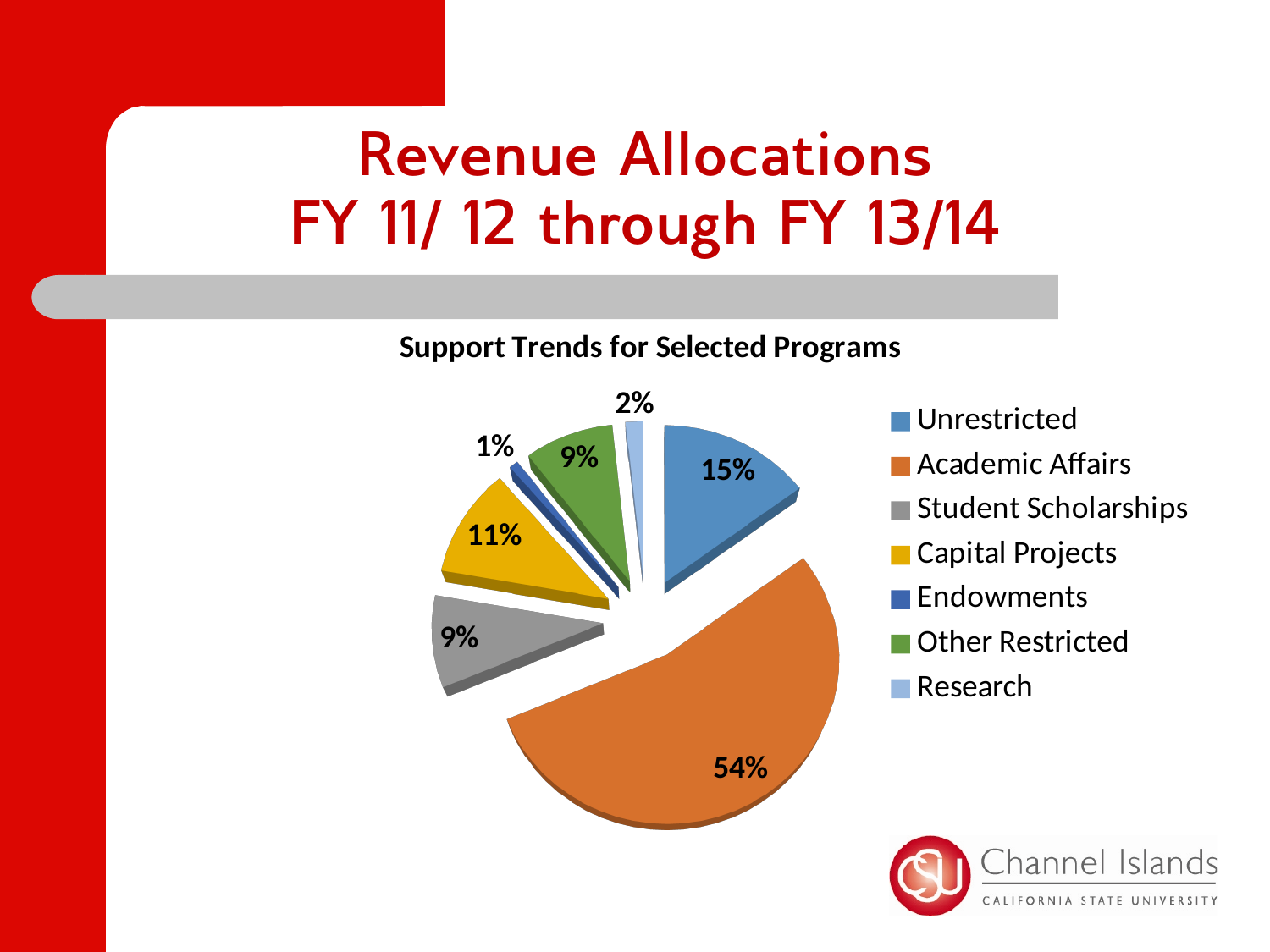

# Revenue Allocations FY 11/ 12 through FY 13/14

[unsupported chart]